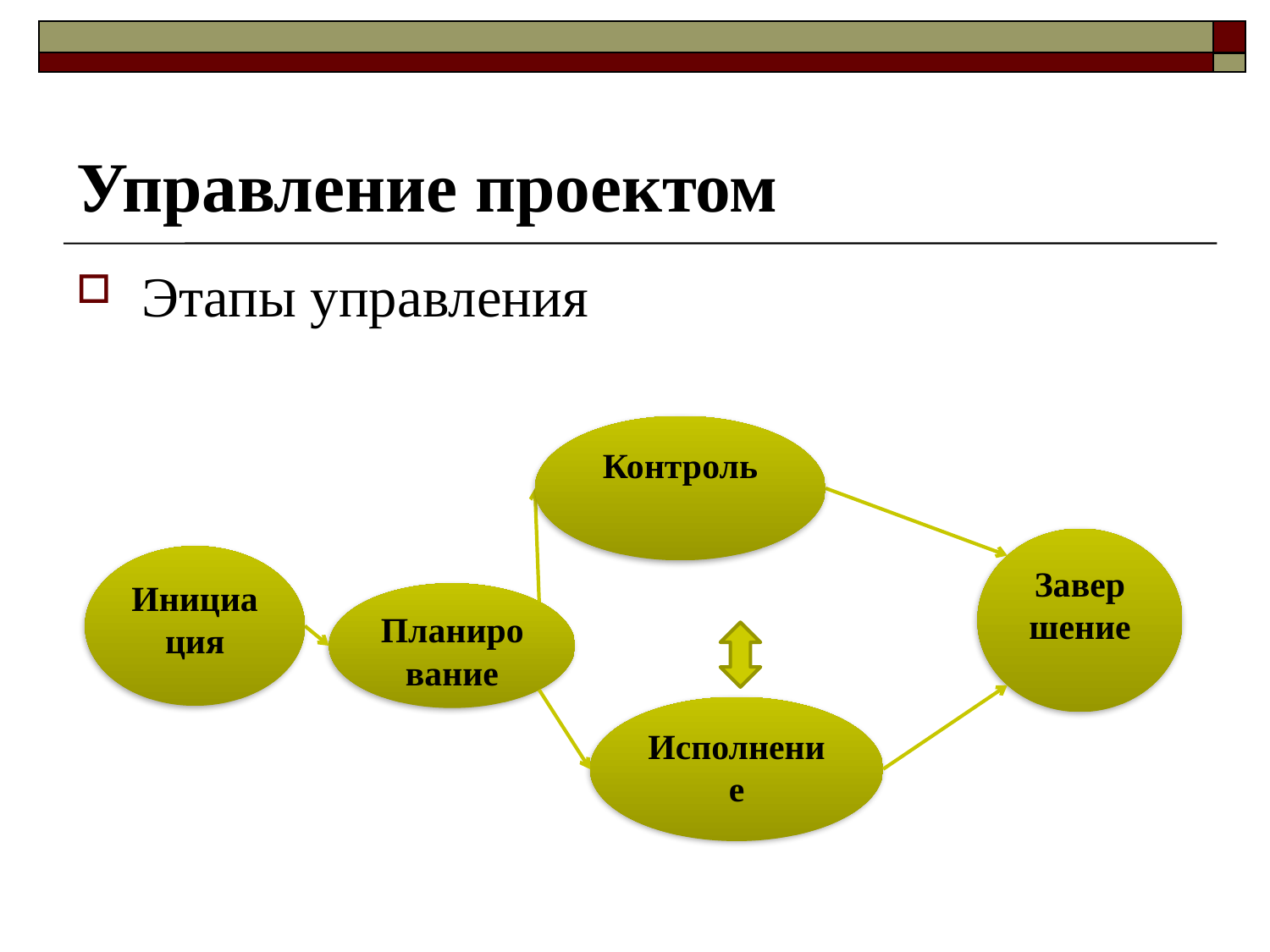

# Управление проектом
Этапы управления
Контроль

Завершение

Инициация

Планирование

Исполнение